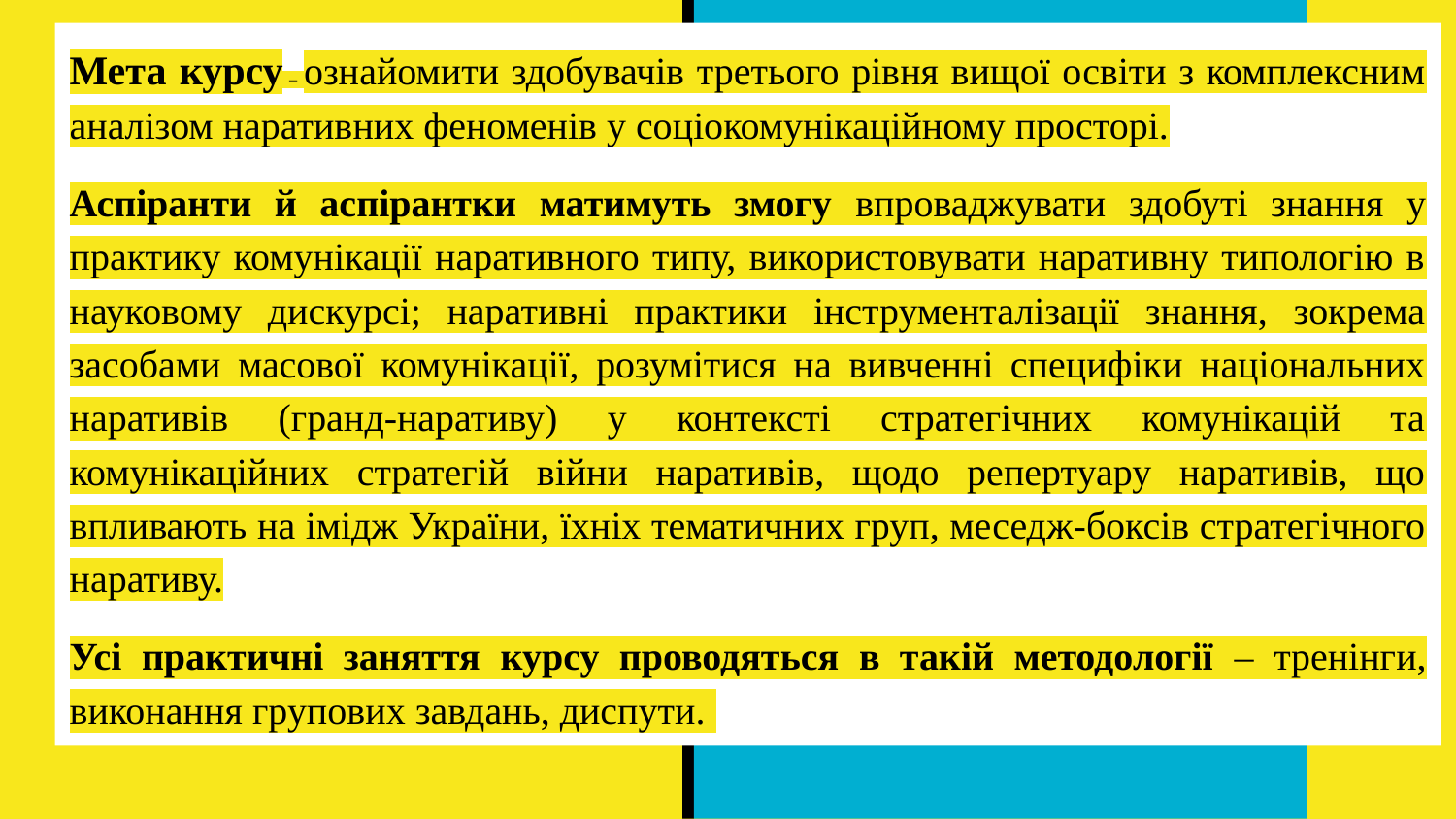

# Мета курсу – ознайомити здобувачів третього рівня вищої освіти з комплексним аналізом наративних феноменів у соціокомунікаційному просторі.
Аспіранти й аспірантки матимуть змогу впроваджувати здобуті знання у практику комунікації наративного типу, використовувати наративну типологію в науковому дискурсі; наративні практики інструменталізації знання, зокрема засобами масової комунікації, розумітися на вивченні специфіки національних наративів (гранд-наративу) у контексті стратегічних комунікацій та комунікаційних стратегій війни наративів, щодо репертуару наративів, що впливають на імідж України, їхніх тематичних груп, меседж-боксів стратегічного наративу.
Усі практичні заняття курсу проводяться в такій методології – тренінги, виконання групових завдань, диспути.